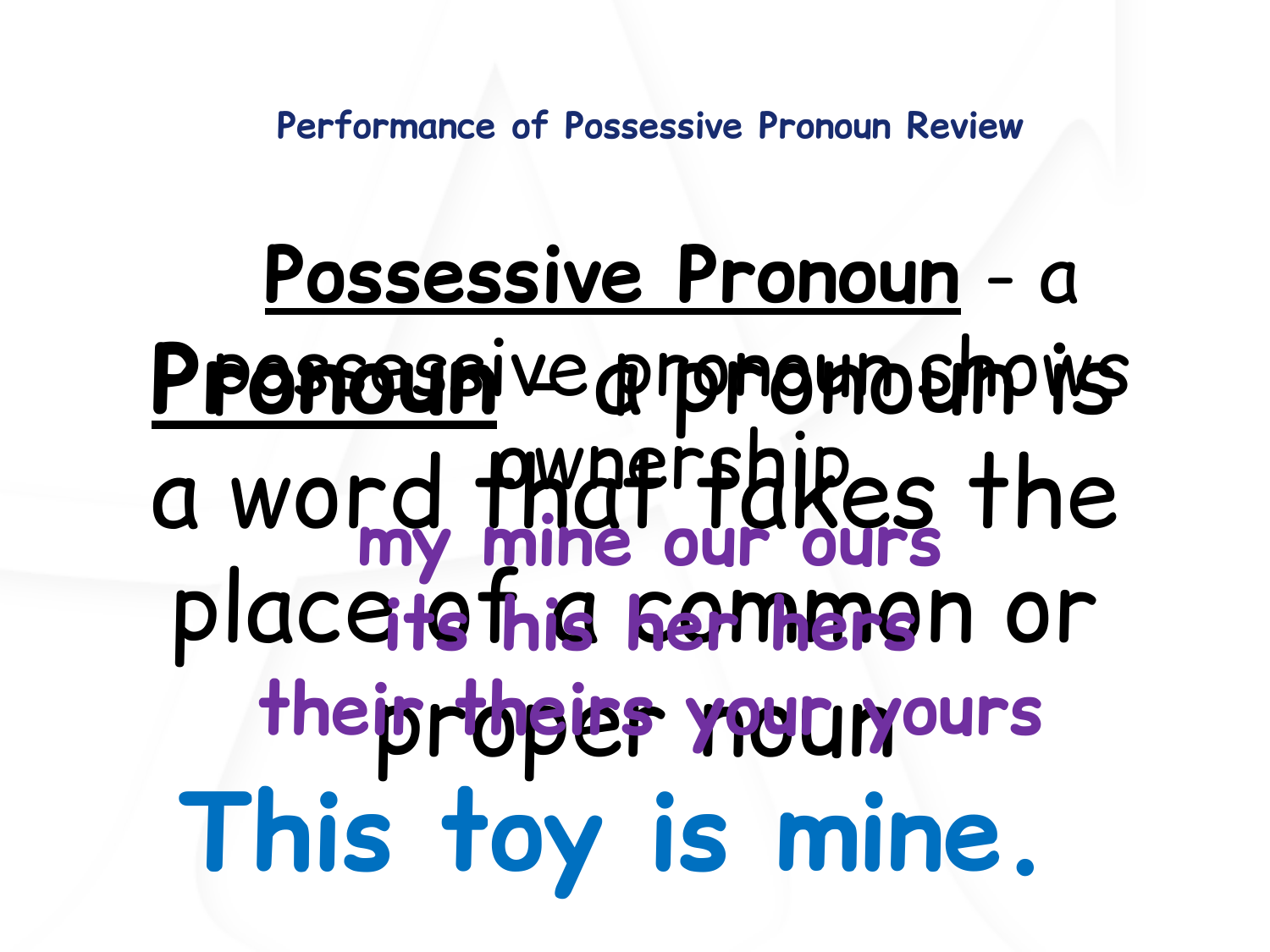

# Performance of Possessive Pronoun Review
Possessive Pronoun - a possessive pronoun shows ownership
Pronoun - a pronoun is a word that takes the place of a common or proper noun
my mine our ours
its his her hers
their theirs your yours
This toy is mine.